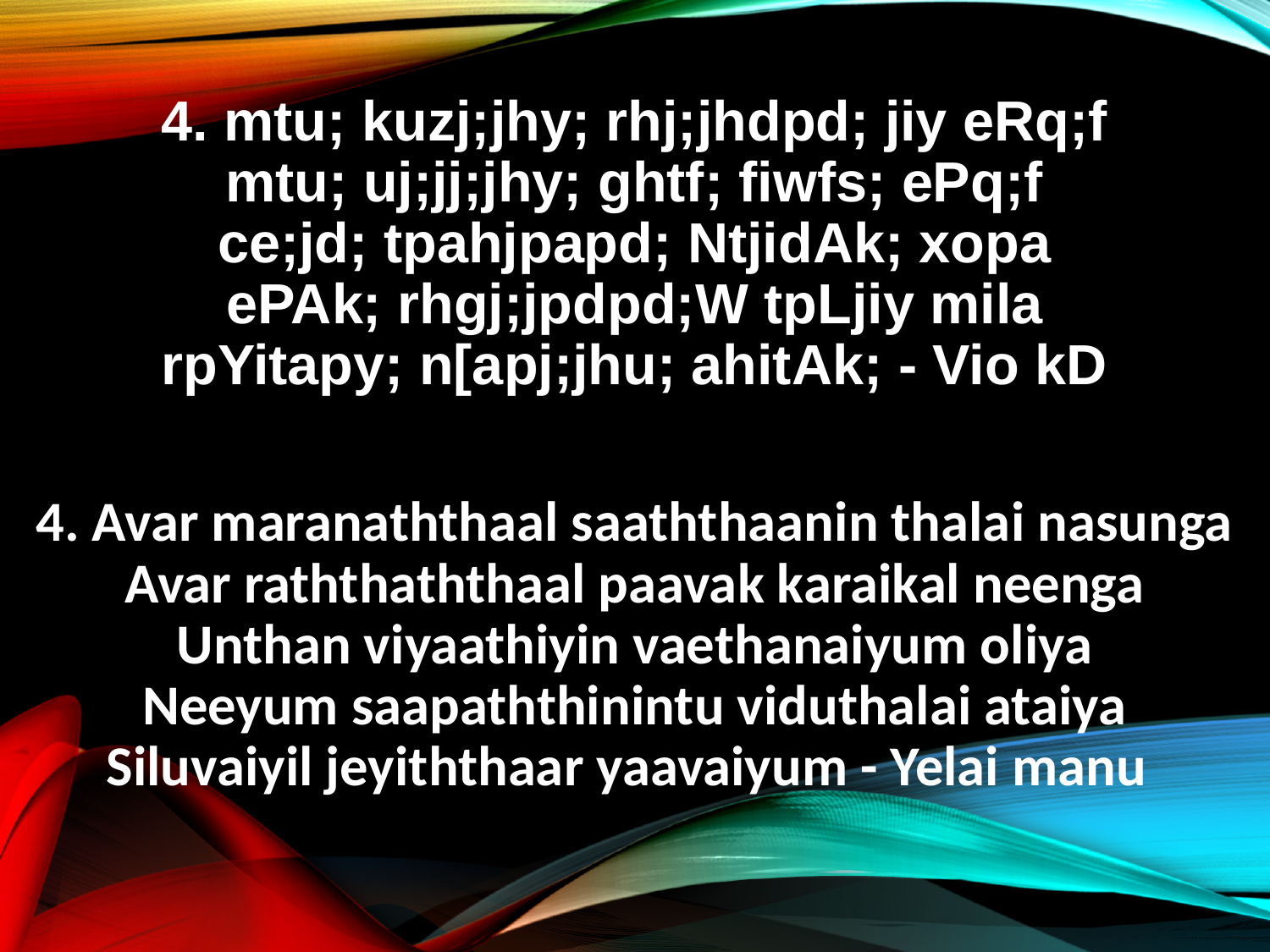

4. mtu; kuzj;jhy; rhj;jhdpd; jiy eRq;f
mtu; uj;jj;jhy; ghtf; fiwfs; ePq;f
ce;jd; tpahjpapd; NtjidAk; xopa
ePAk; rhgj;jpdpd;W tpLjiy mila
rpYitapy; n[apj;jhu; ahitAk; - Vio kD

4. Avar maranaththaal saaththaanin thalai nasunga
Avar raththaththaal paavak karaikal neenga
Unthan viyaathiyin vaethanaiyum oliya
Neeyum saapaththinintu viduthalai ataiya
Siluvaiyil jeyiththaar yaavaiyum - Yelai manu